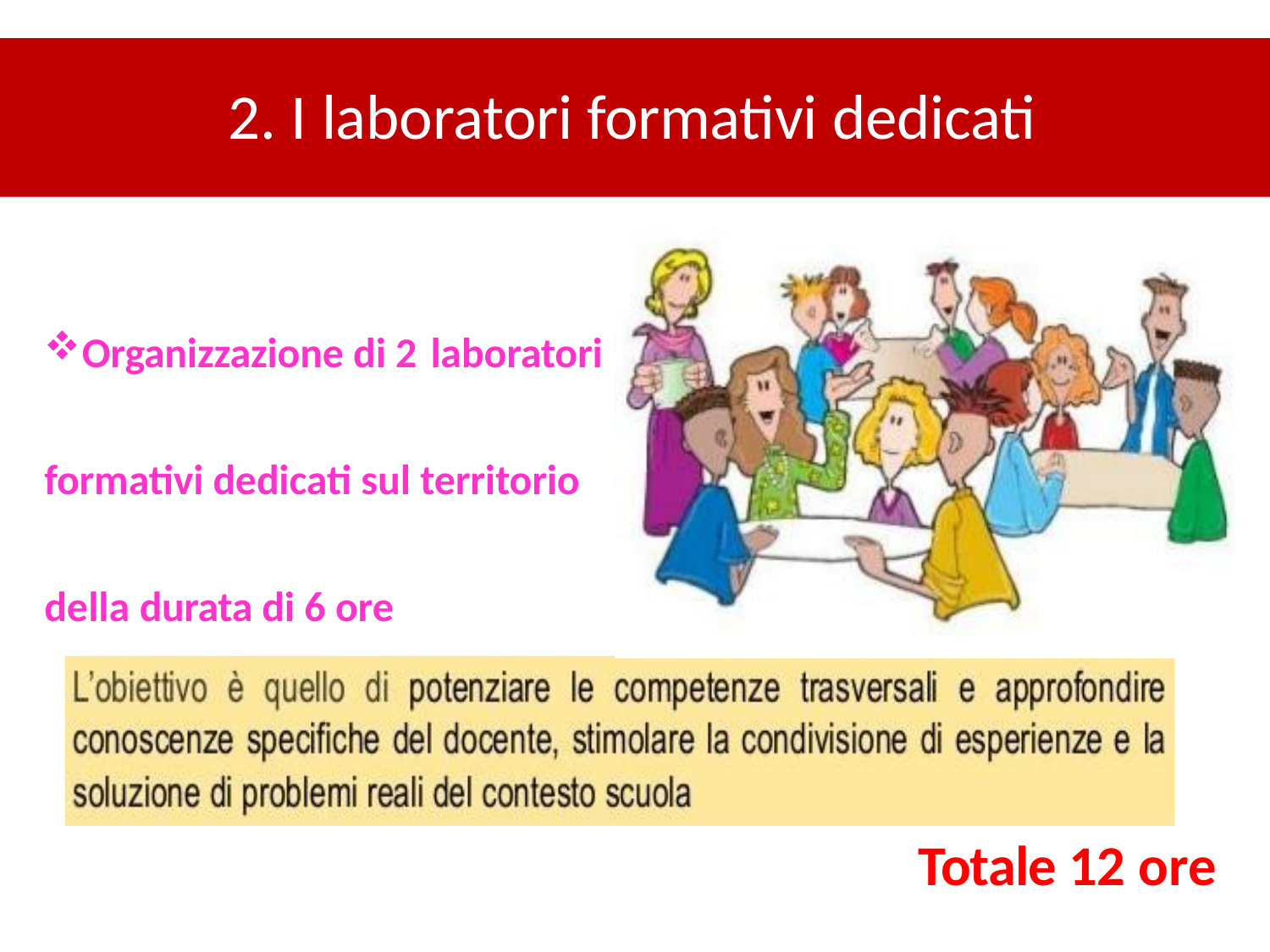

# 2. I laboratori formativi dedicati

Organizzazione di 2 laboratori
formativi dedicati sul territorio  della durata di 6 ore
Totale 12 ore